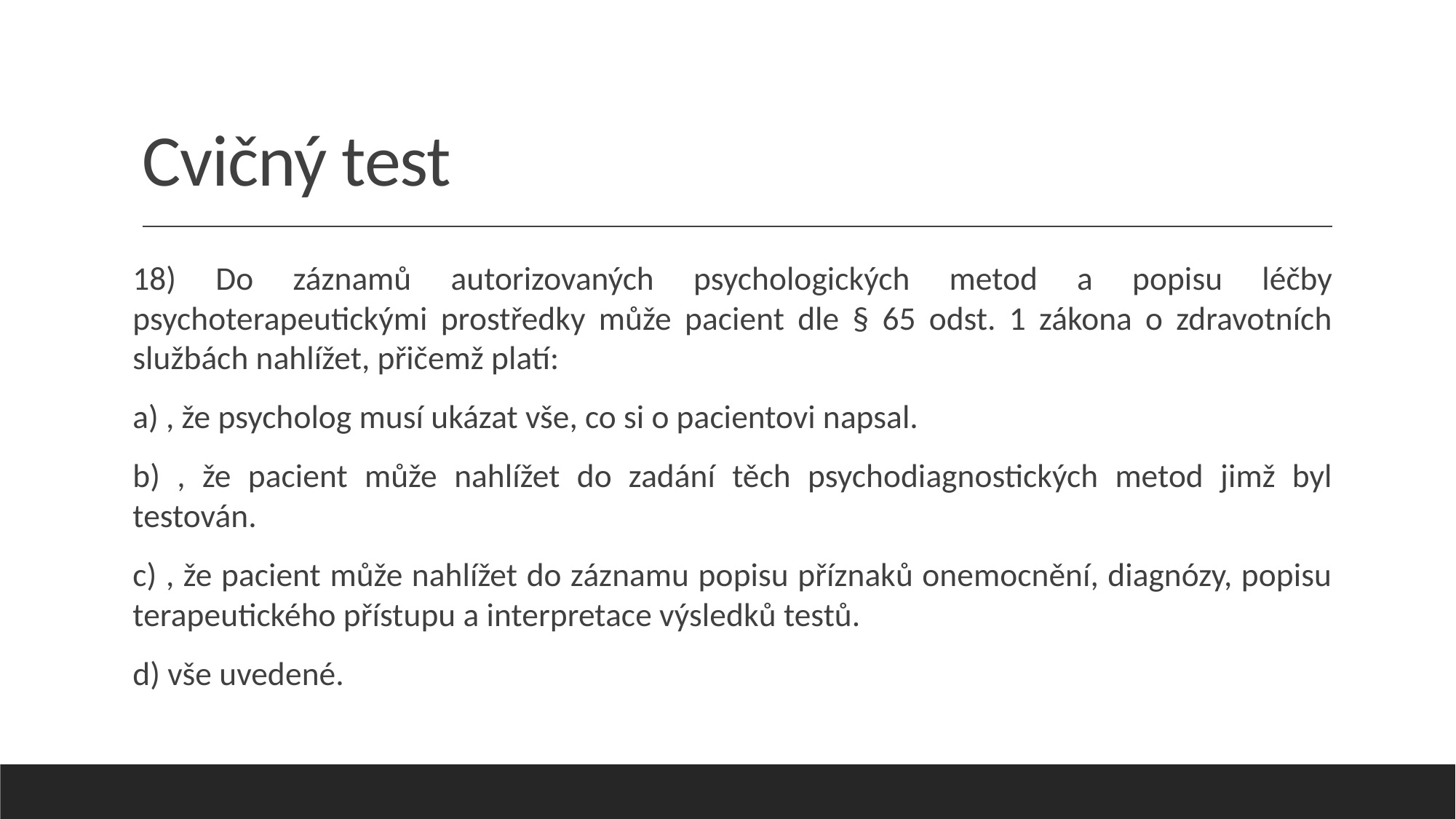

# Cvičný test
18) Do záznamů autorizovaných psychologických metod a popisu léčby psychoterapeutickými prostředky může pacient dle § 65 odst. 1 zákona o zdravotních službách nahlížet, přičemž platí:
a) , že psycholog musí ukázat vše, co si o pacientovi napsal.
b) , že pacient může nahlížet do zadání těch psychodiagnostických metod jimž byl testován.
c) , že pacient může nahlížet do záznamu popisu příznaků onemocnění, diagnózy, popisu terapeutického přístupu a interpretace výsledků testů.
d) vše uvedené.